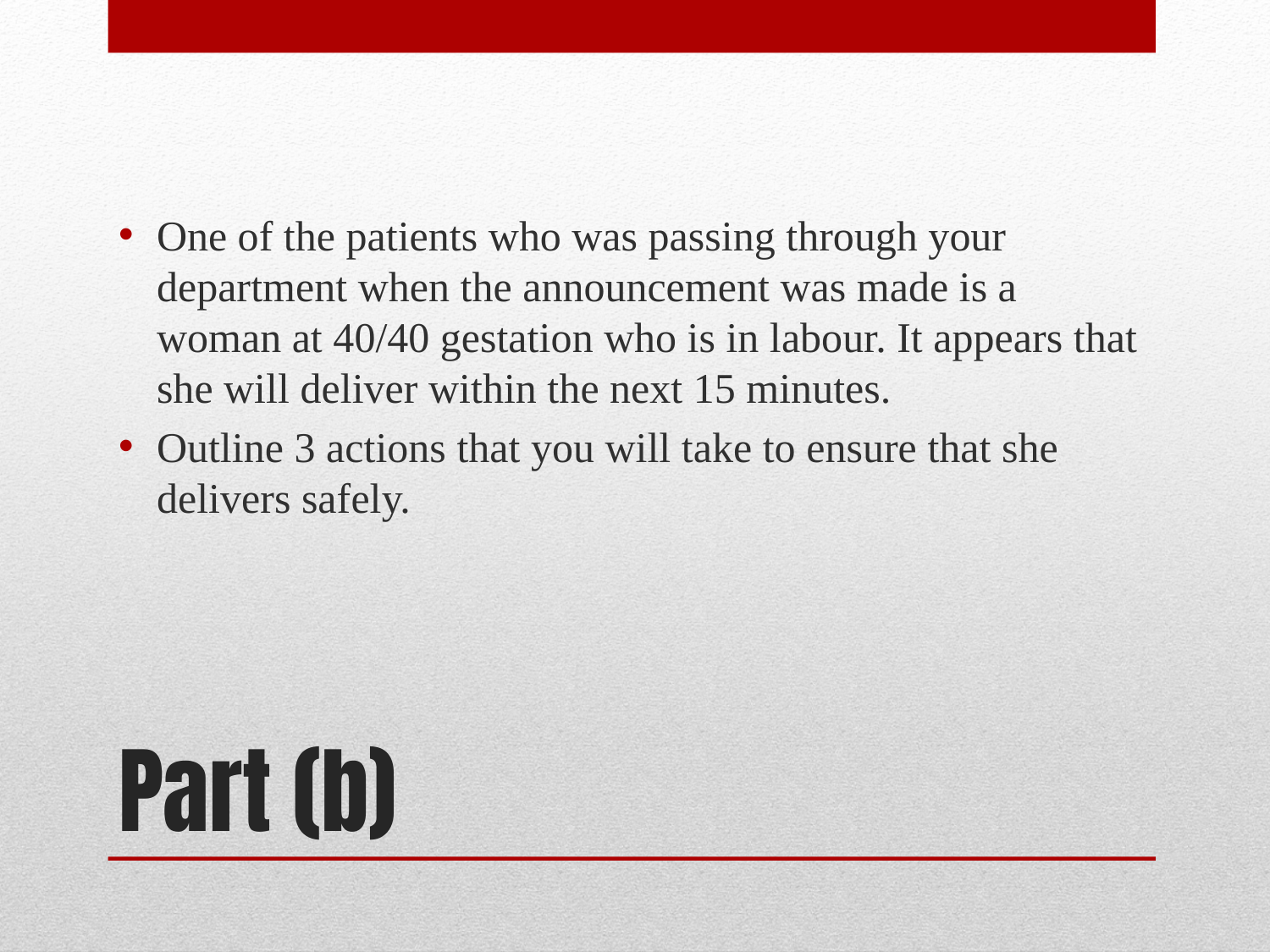

One of the patients who was passing through your department when the announcement was made is a woman at 40/40 gestation who is in labour. It appears that she will deliver within the next 15 minutes.
Outline 3 actions that you will take to ensure that she delivers safely.
# Part (b)